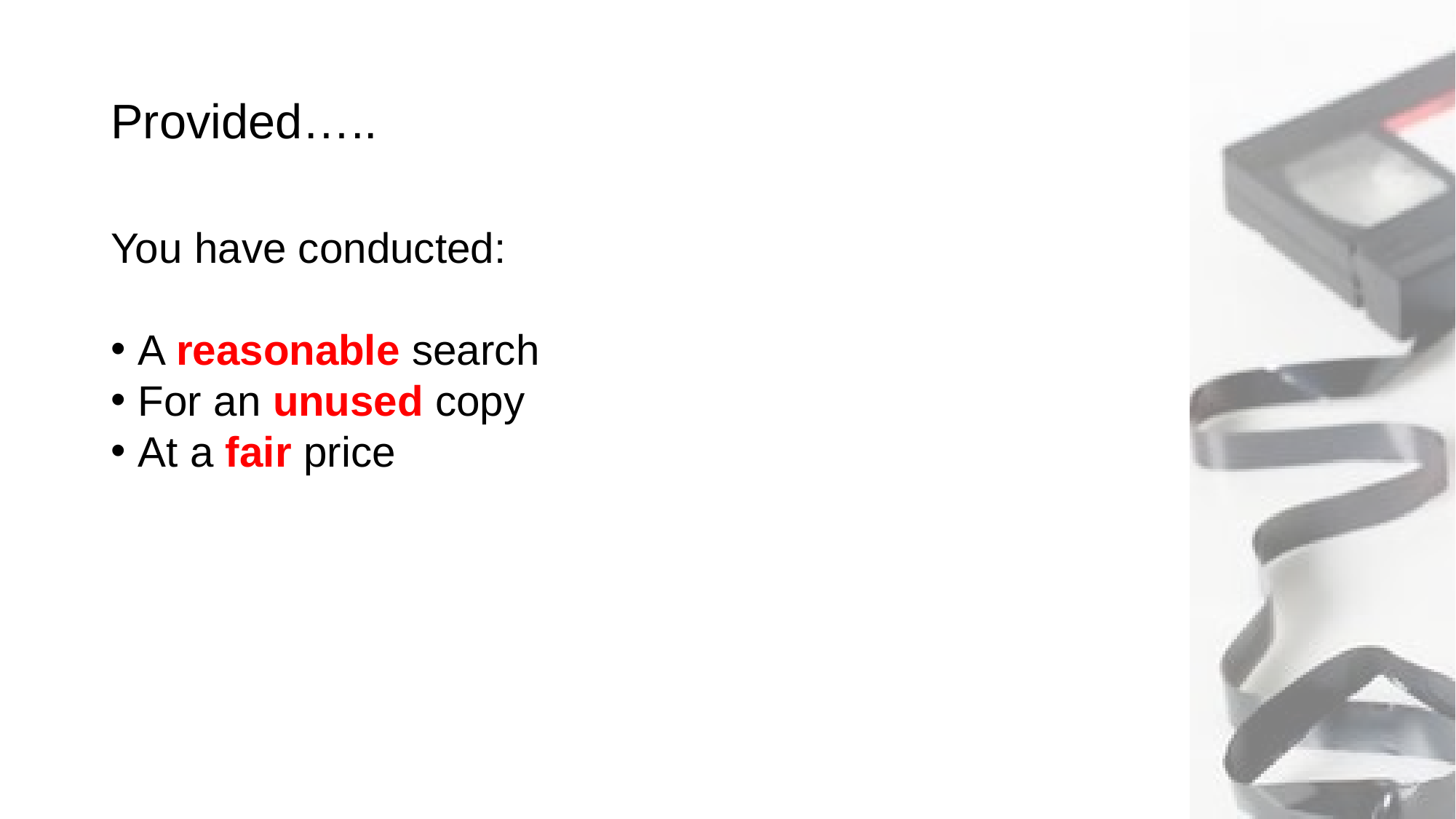

# Provided…..
You have conducted:

A reasonable search
For an unused copy
At a fair price